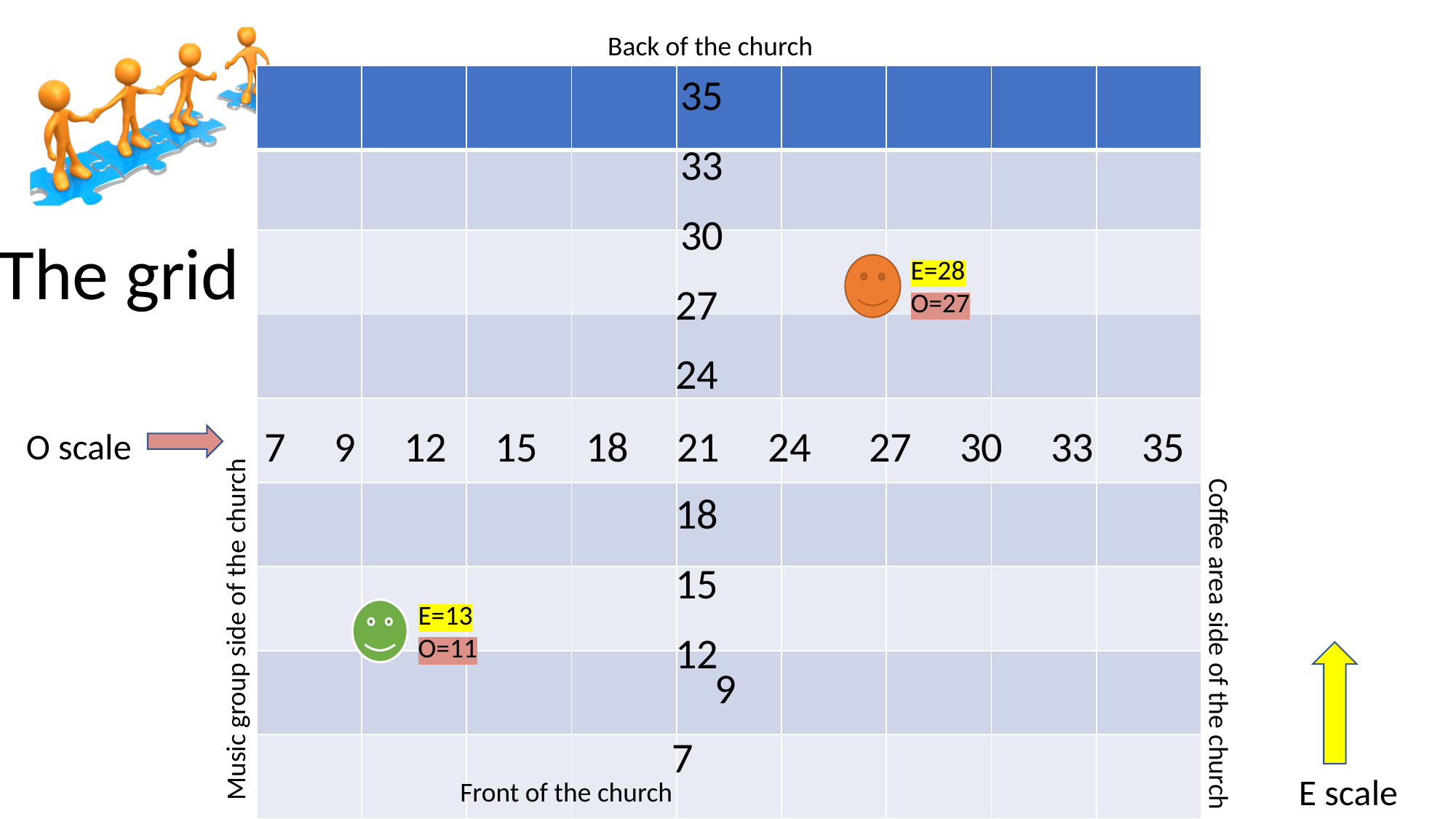

Back of the church
|  |  |  |  |  |  |  |  |  |
| --- | --- | --- | --- | --- | --- | --- | --- | --- |
|  |  |  |  |  |  |  |  |  |
|  |  |  |  |  |  |  |  |  |
|  |  |  |  |  |  |  |  |  |
|  |  |  |  |  |  |  |  |  |
|  |  |  |  |  |  |  |  |  |
|  |  |  |  |  |  |  |  |  |
|  |  |  |  |  |  |  |  |  |
|  |  |  |  |  |  |  |  |  |
35

33

30
     27
        24

     18
    15
    12
     9
      7
# The grid
E=28
O=27

7     9     12     15     18     21     24      27     30     33     35
O scale
E=13
O=11

Music group side of the church
Coffee area side of the church

E scale
Front of the church